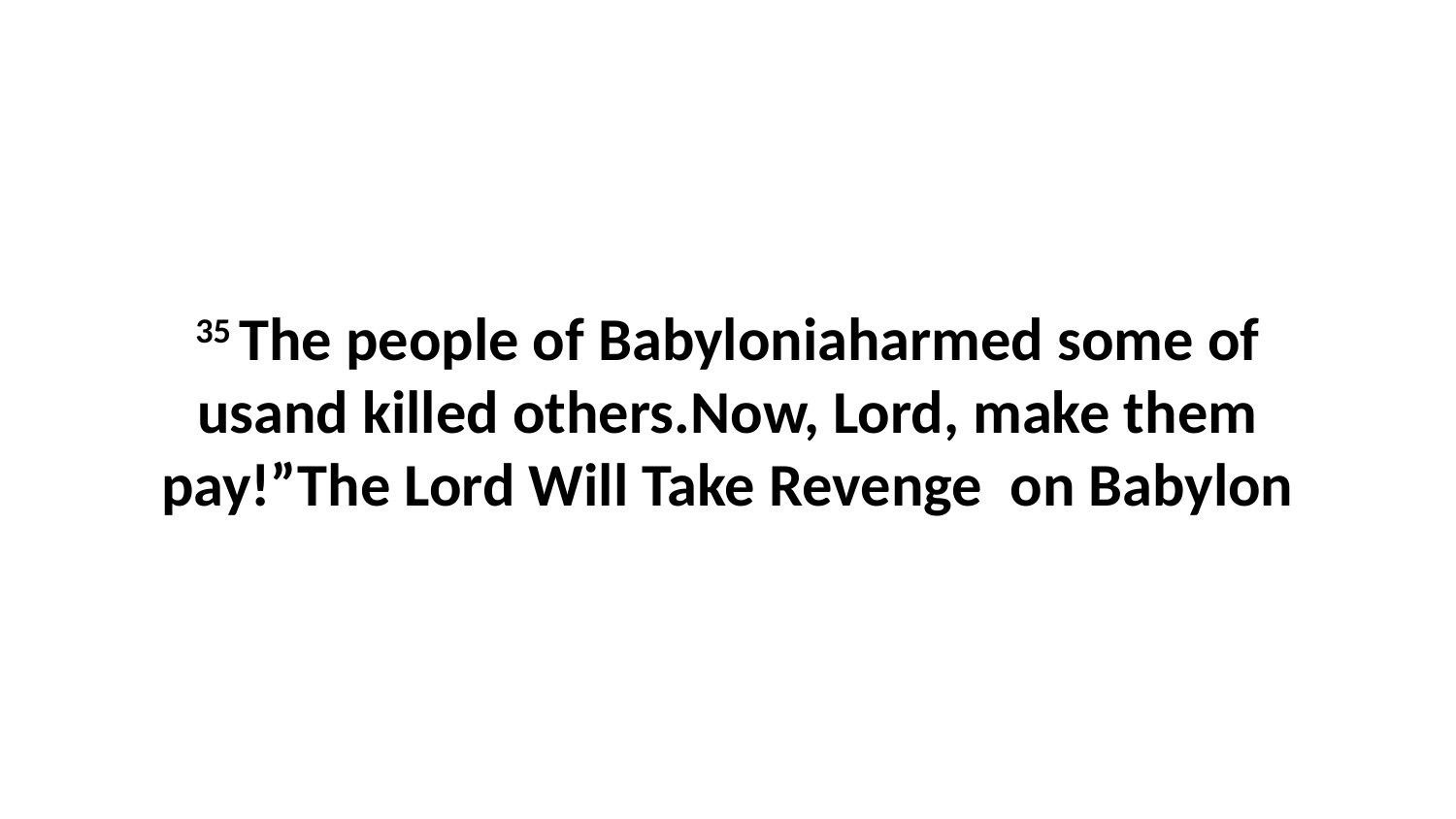

35 The people of Babyloniaharmed some of usand killed others.Now, Lord, make them pay!”The Lord Will Take Revenge  on Babylon